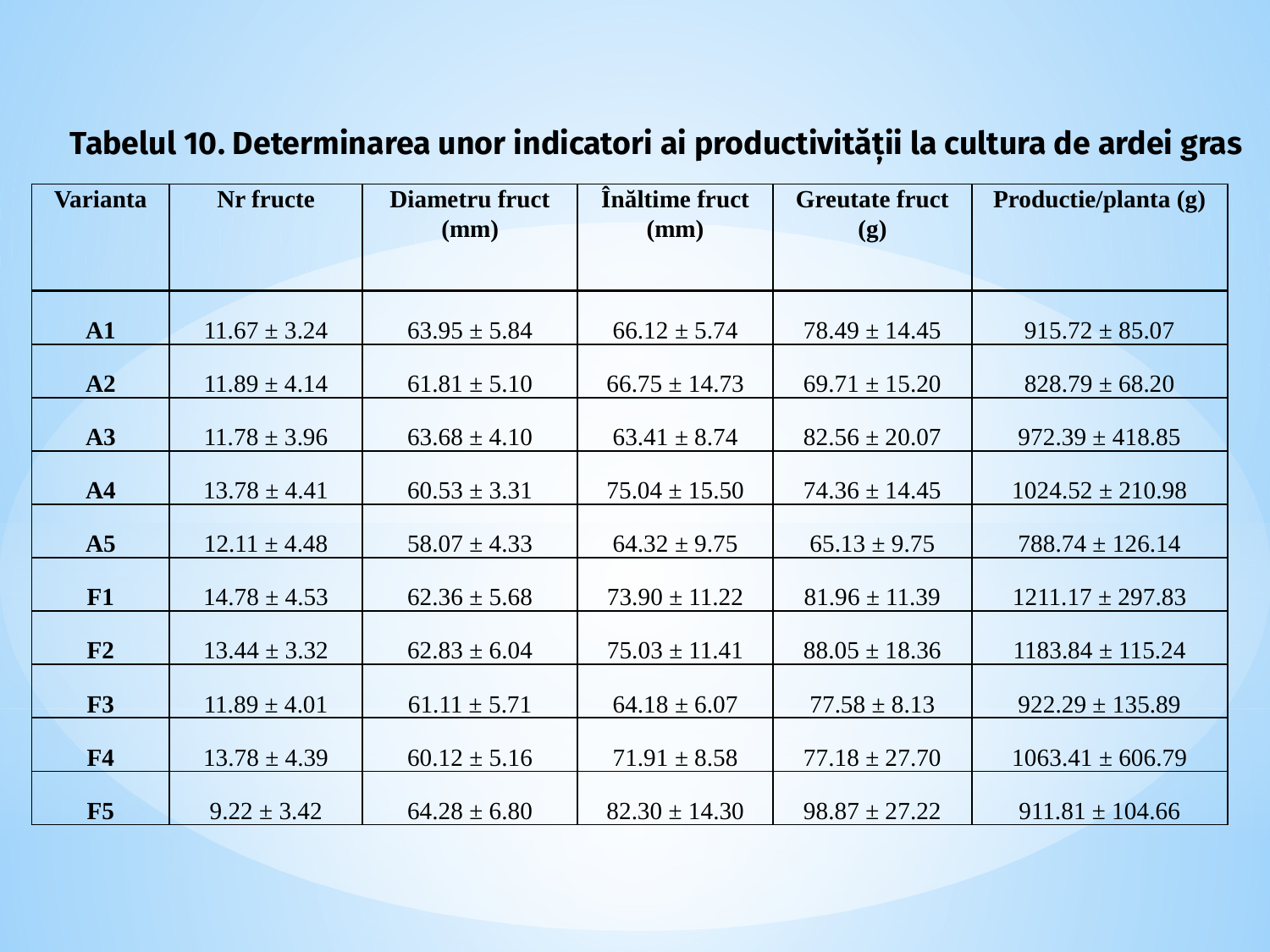

Tabelul 10. Determinarea unor indicatori ai productivității la cultura de ardei gras
| Varianta | Nr fructe | Diametru fruct (mm) | Înăltime fruct (mm) | Greutate fruct (g) | Productie/planta (g) |
| --- | --- | --- | --- | --- | --- |
| A1 | 11.67 ± 3.24 | 63.95 ± 5.84 | 66.12 ± 5.74 | 78.49 ± 14.45 | 915.72 ± 85.07 |
| A2 | 11.89 ± 4.14 | 61.81 ± 5.10 | 66.75 ± 14.73 | 69.71 ± 15.20 | 828.79 ± 68.20 |
| A3 | 11.78 ± 3.96 | 63.68 ± 4.10 | 63.41 ± 8.74 | 82.56 ± 20.07 | 972.39 ± 418.85 |
| A4 | 13.78 ± 4.41 | 60.53 ± 3.31 | 75.04 ± 15.50 | 74.36 ± 14.45 | 1024.52 ± 210.98 |
| A5 | 12.11 ± 4.48 | 58.07 ± 4.33 | 64.32 ± 9.75 | 65.13 ± 9.75 | 788.74 ± 126.14 |
| F1 | 14.78 ± 4.53 | 62.36 ± 5.68 | 73.90 ± 11.22 | 81.96 ± 11.39 | 1211.17 ± 297.83 |
| F2 | 13.44 ± 3.32 | 62.83 ± 6.04 | 75.03 ± 11.41 | 88.05 ± 18.36 | 1183.84 ± 115.24 |
| F3 | 11.89 ± 4.01 | 61.11 ± 5.71 | 64.18 ± 6.07 | 77.58 ± 8.13 | 922.29 ± 135.89 |
| F4 | 13.78 ± 4.39 | 60.12 ± 5.16 | 71.91 ± 8.58 | 77.18 ± 27.70 | 1063.41 ± 606.79 |
| F5 | 9.22 ± 3.42 | 64.28 ± 6.80 | 82.30 ± 14.30 | 98.87 ± 27.22 | 911.81 ± 104.66 |